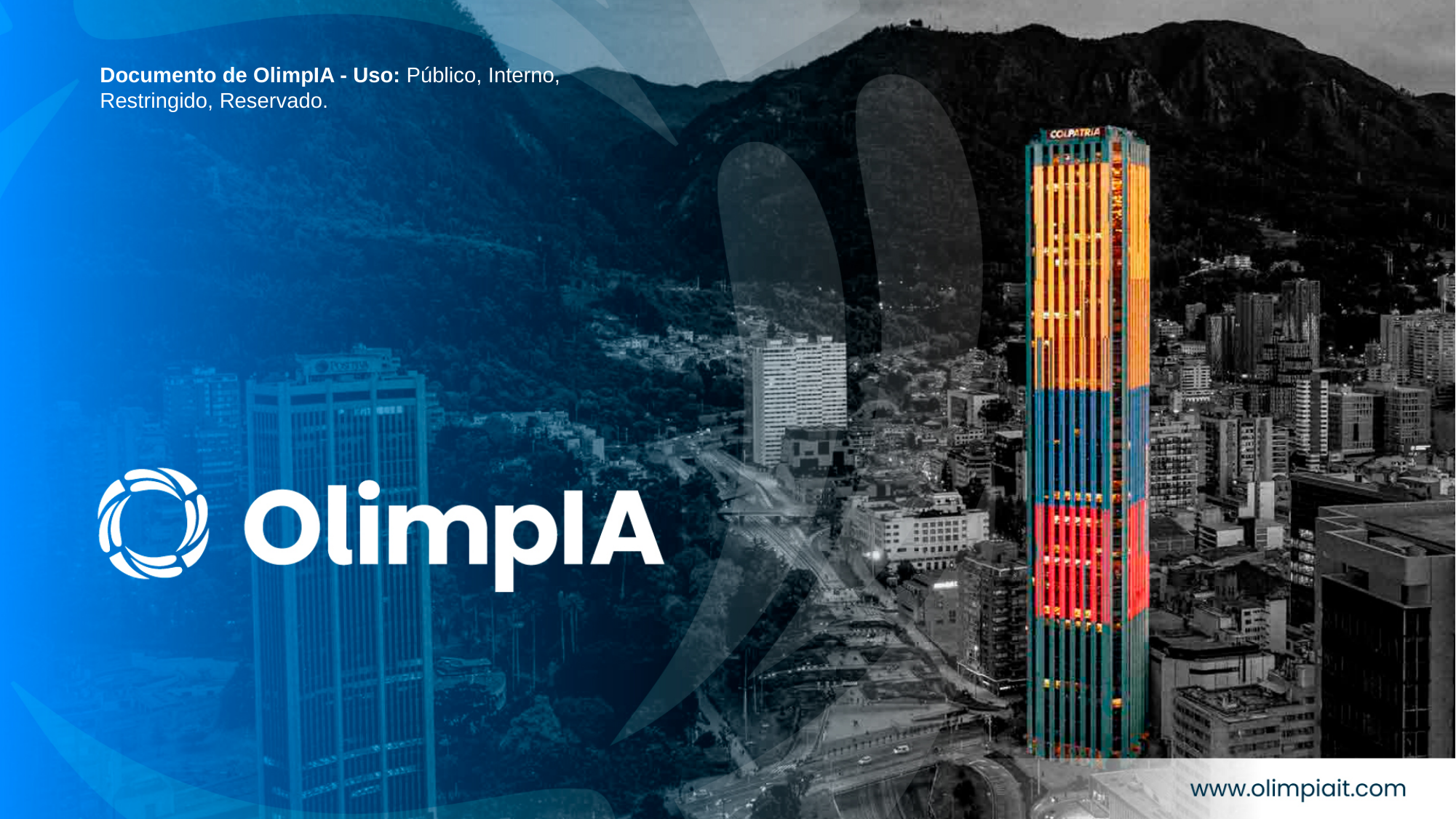

Documento de OlimpIA - Uso: Público, Interno, Restringido, Reservado.
#